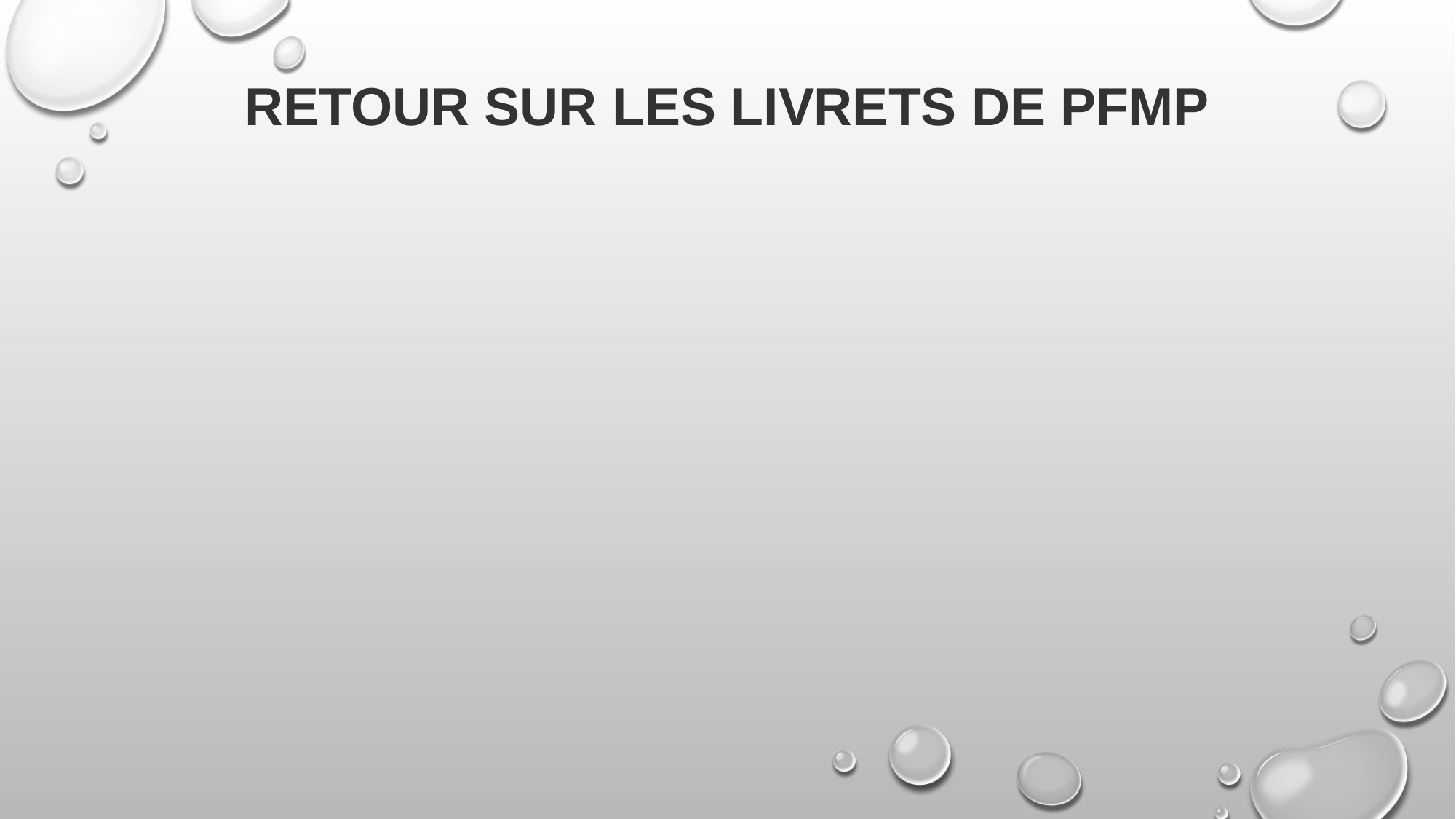

# Retour sur les livrets de PFMP